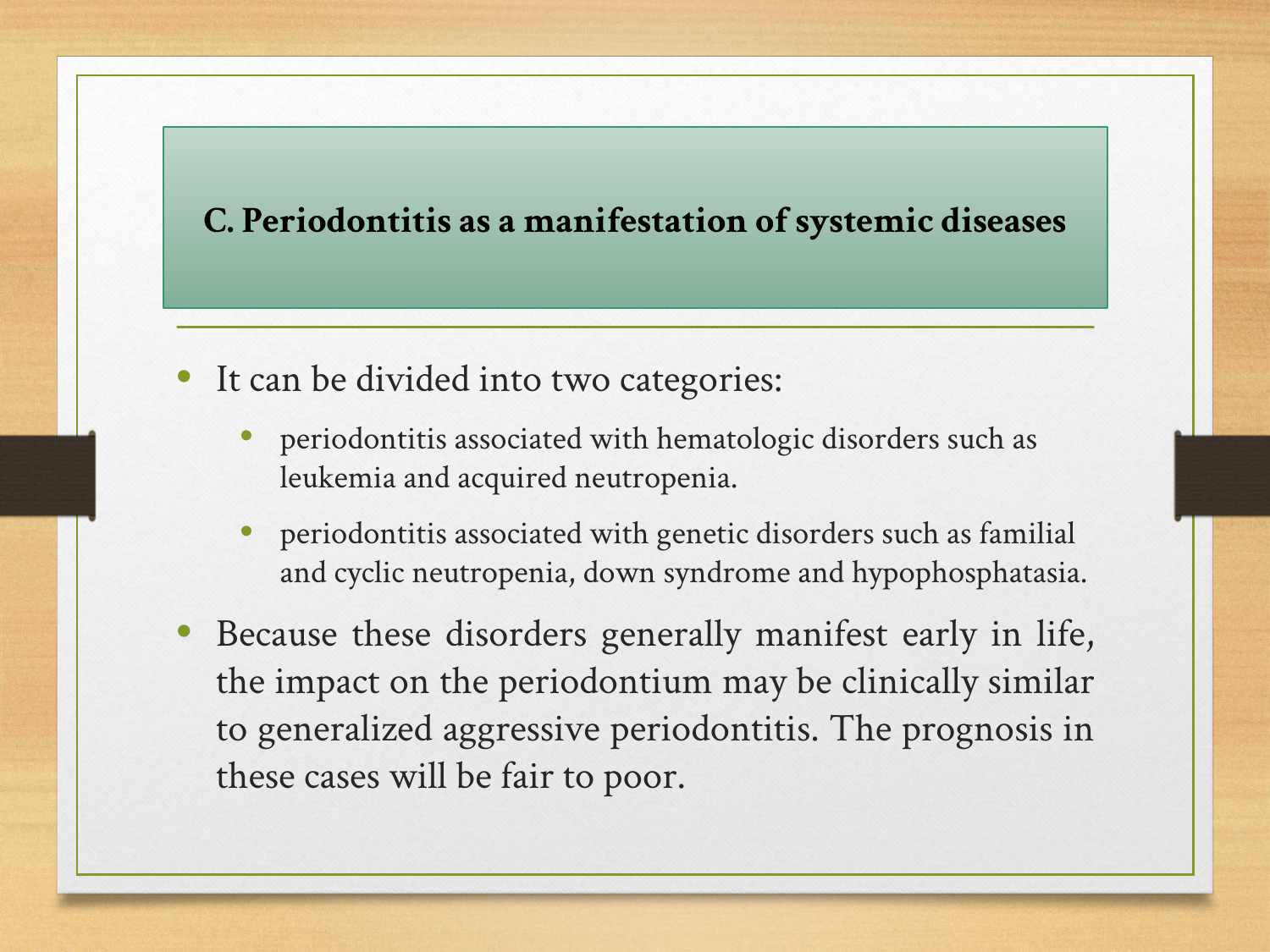

# C. Periodontitis as a manifestation of systemic diseases
It can be divided into two categories:
periodontitis associated with hematologic disorders such as leukemia and acquired neutropenia.
periodontitis associated with genetic disorders such as familial and cyclic neutropenia, down syndrome and hypophosphatasia.
Because these disorders generally manifest early in life, the impact on the periodontium may be clinically similar to generalized aggressive periodontitis. The prognosis in these cases will be fair to poor.